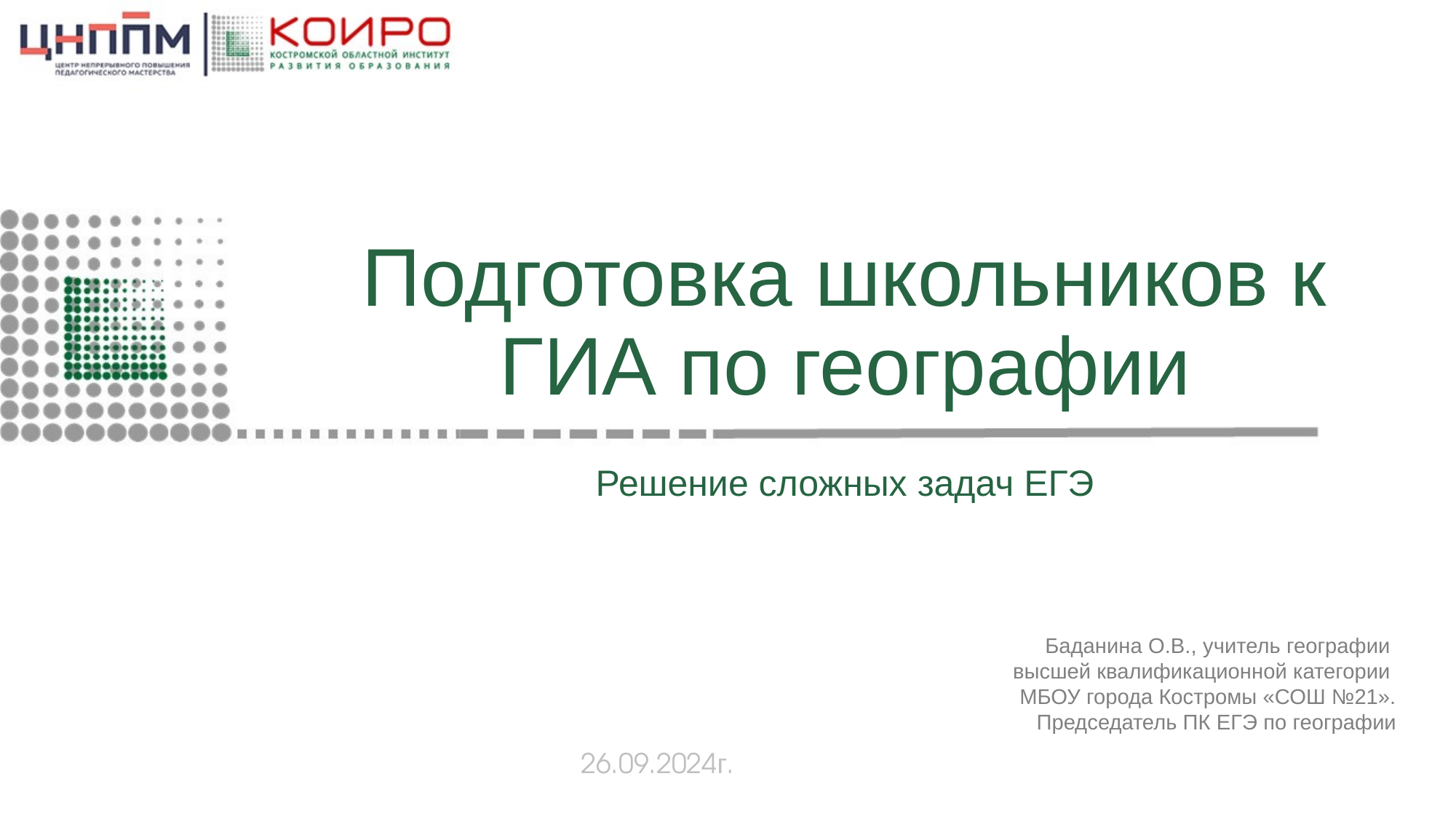

# Подготовка школьников к ГИА по географии
Решение сложных задач ЕГЭ

Баданина О.В., учитель географии
высшей квалификационной категории
МБОУ города Костромы «СОШ №21».
Председатель ПК ЕГЭ по географии
26.09.2024г.